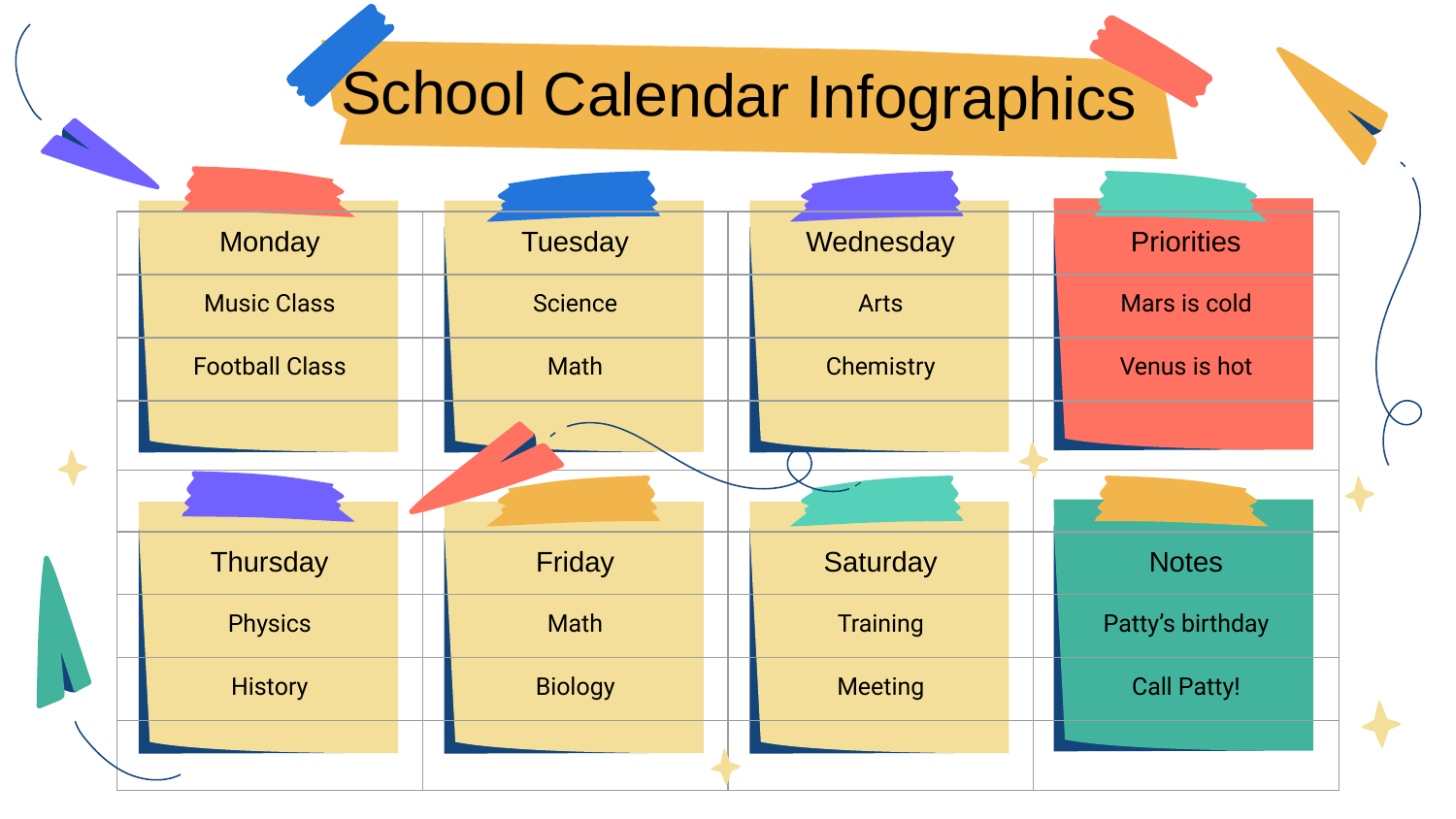

# School Calendar Infographics

| Monday | Tuesday | Wednesday | Priorities |
| --- | --- | --- | --- |
| Music Class | Science | Arts | Mars is cold |
| Football Class | Math | Chemistry | Venus is hot |
|  |  |  |  |
|  |  |  |  |
| Thursday | Friday | Saturday | Notes |
| Physics | Math | Training | Patty’s birthday |
| History | Biology | Meeting | Call Patty! |
|  |  |  |  |